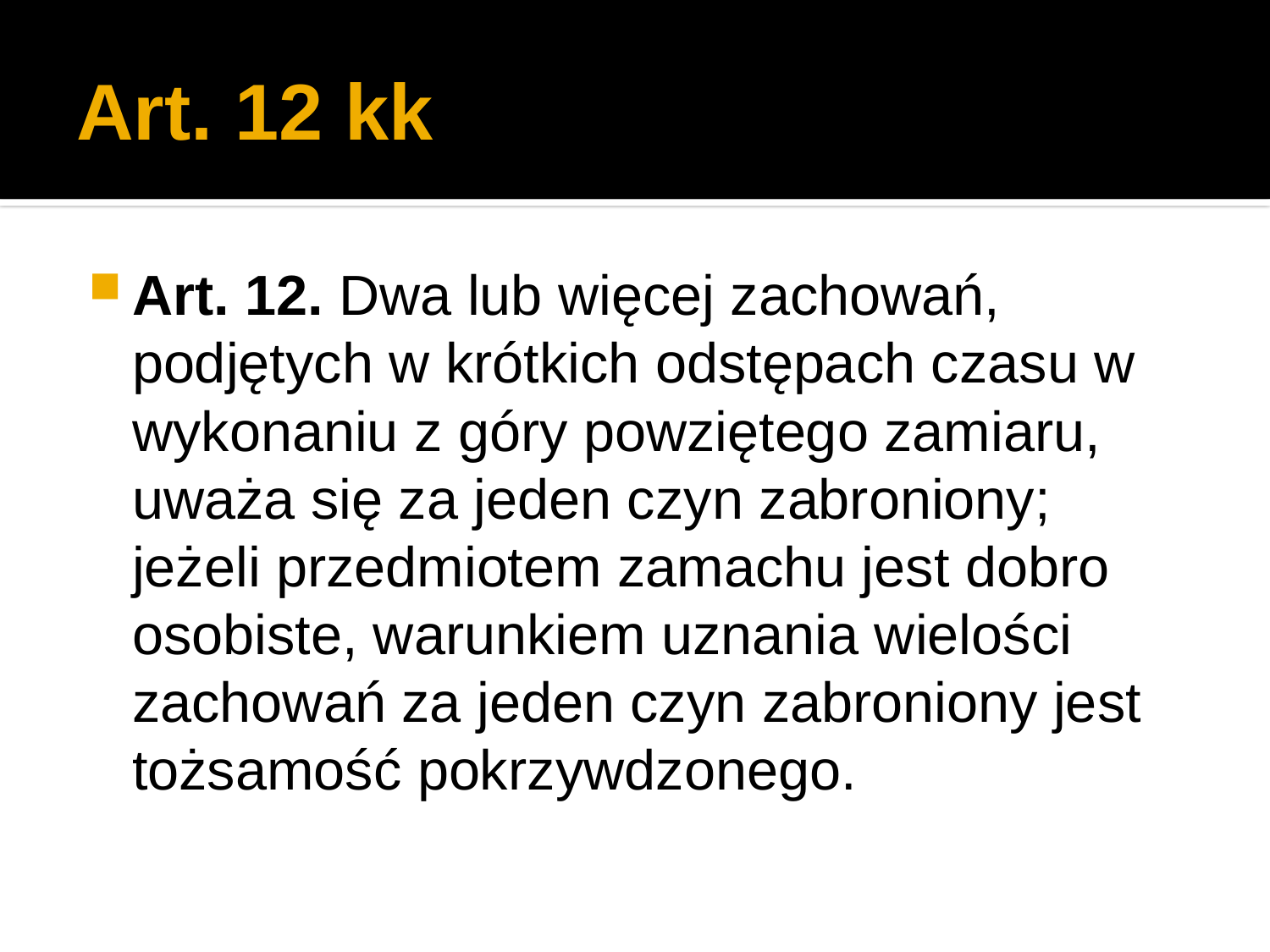

# Art. 12 kk
Art. 12. Dwa lub więcej zachowań, podjętych w krótkich odstępach czasu w wykonaniu z góry powziętego zamiaru, uważa się za jeden czyn zabroniony; jeżeli przedmiotem zamachu jest dobro osobiste, warunkiem uznania wielości zachowań za jeden czyn zabroniony jest tożsamość pokrzywdzonego.